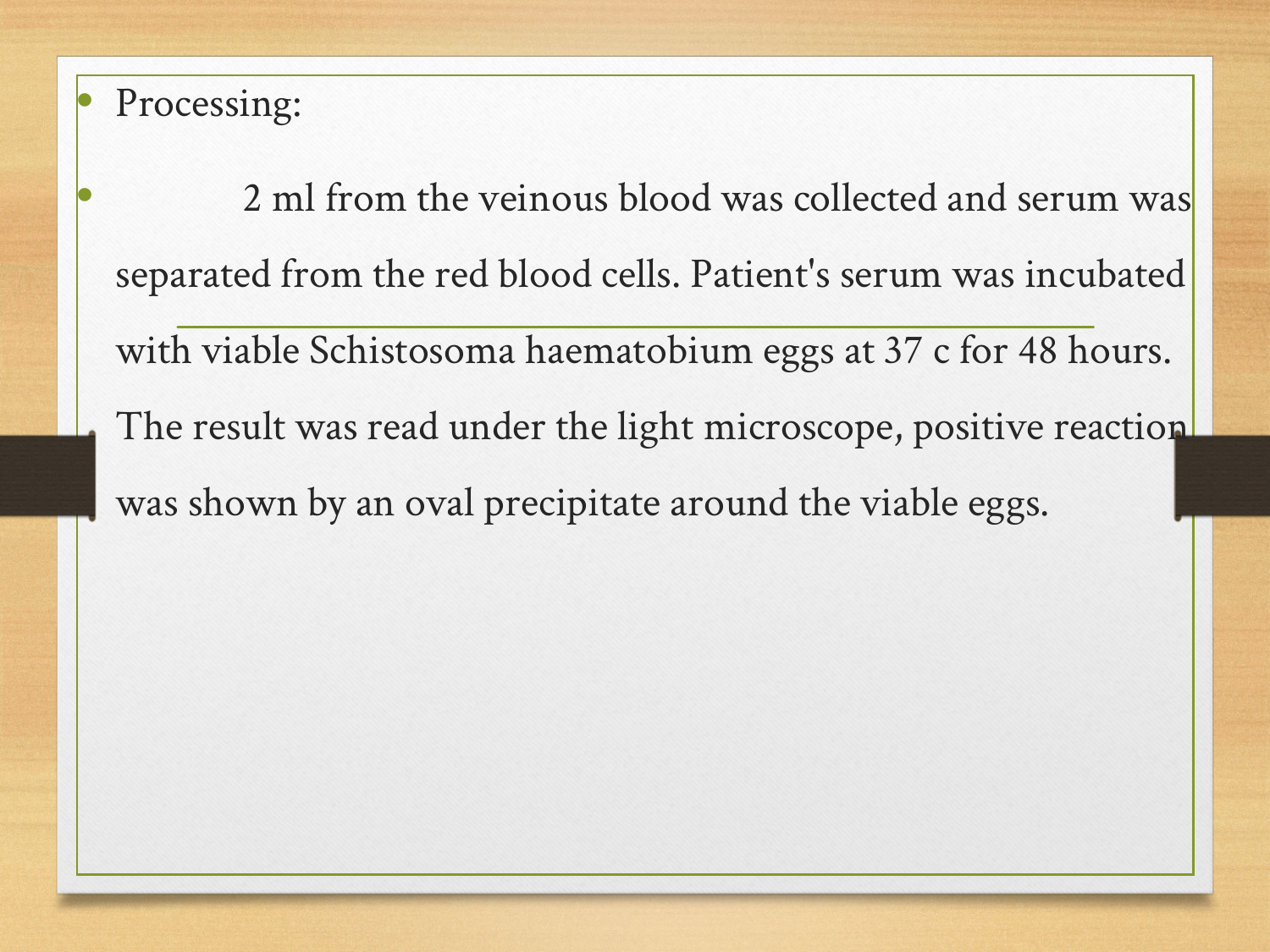

Processing:
	2 ml from the veinous blood was collected and serum was separated from the red blood cells. Patient's serum was incubated with viable Schistosoma haematobium eggs at 37 c for 48 hours. The result was read under the light microscope, positive reaction was shown by an oval precipitate around the viable eggs.